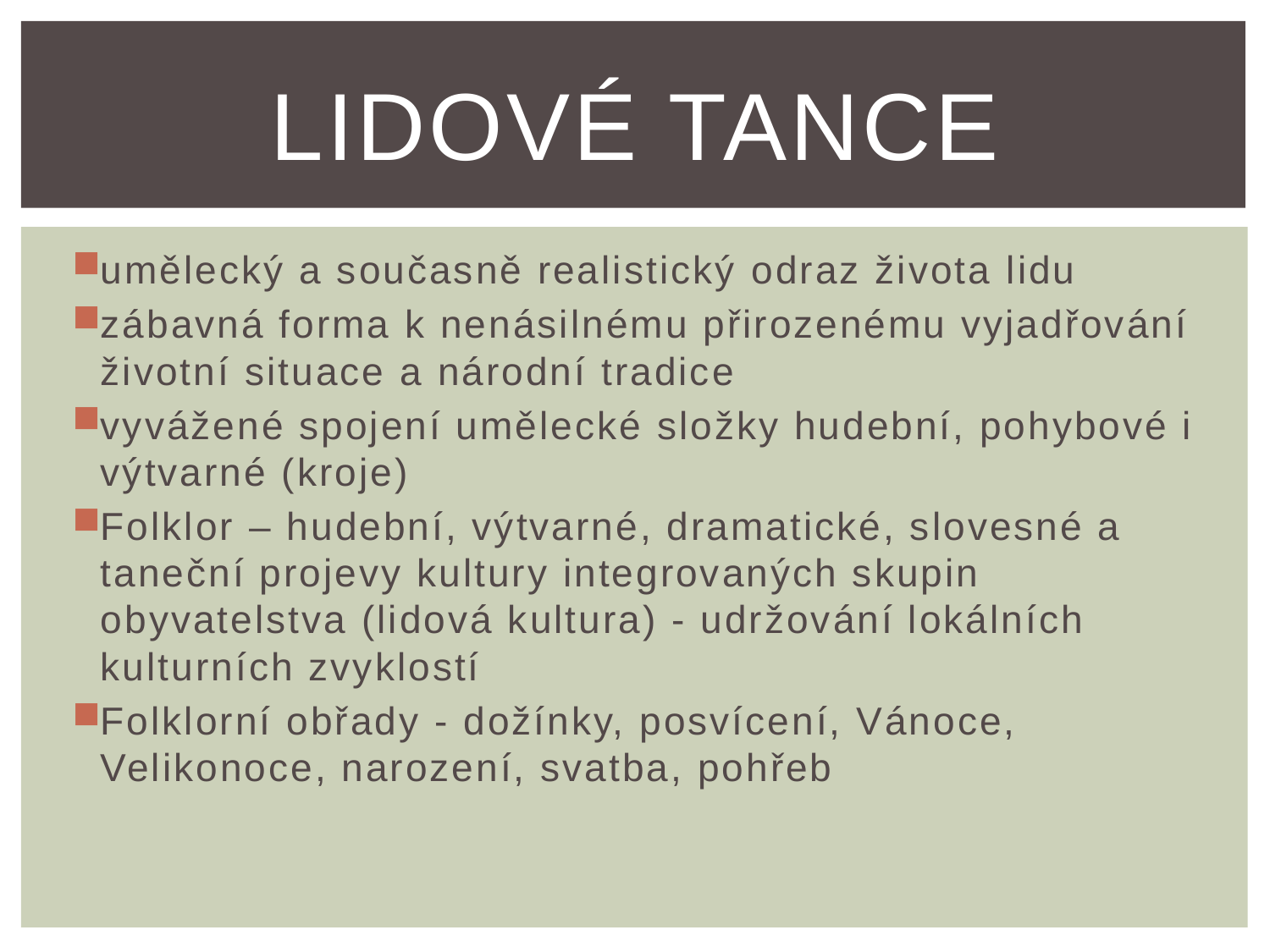

# Lidové tance
umělecký a současně realistický odraz života lidu
zábavná forma k nenásilnému přirozenému vyjadřování životní situace a národní tradice
vyvážené spojení umělecké složky hudební, pohybové i výtvarné (kroje)
Folklor – hudební, výtvarné, dramatické, slovesné a taneční projevy kultury integrovaných skupin obyvatelstva (lidová kultura) - udržování lokálních kulturních zvyklostí
Folklorní obřady - dožínky, posvícení, Vánoce, Velikonoce, narození, svatba, pohřeb